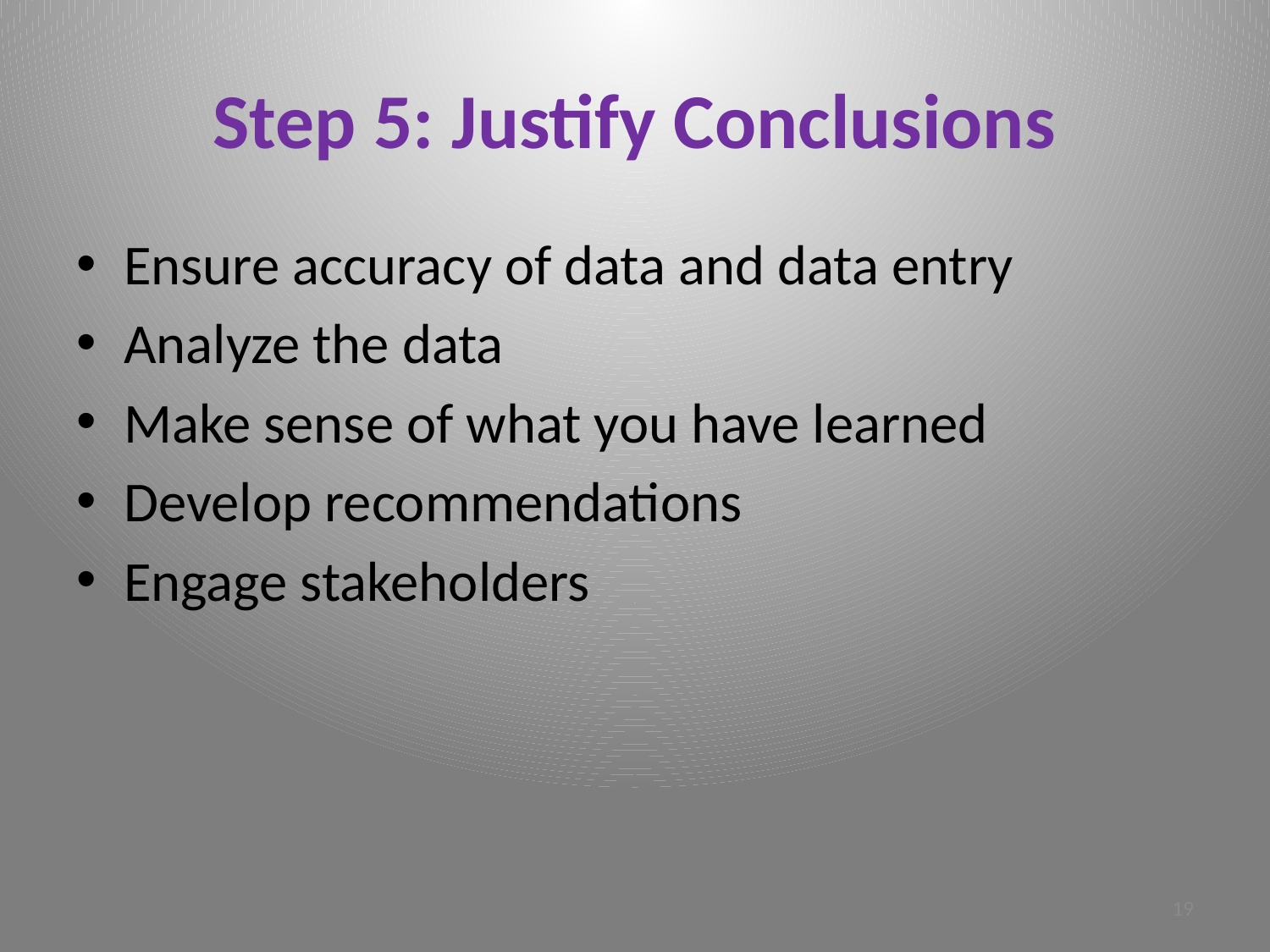

# Step 5: Justify Conclusions
Ensure accuracy of data and data entry
Analyze the data
Make sense of what you have learned
Develop recommendations
Engage stakeholders
19